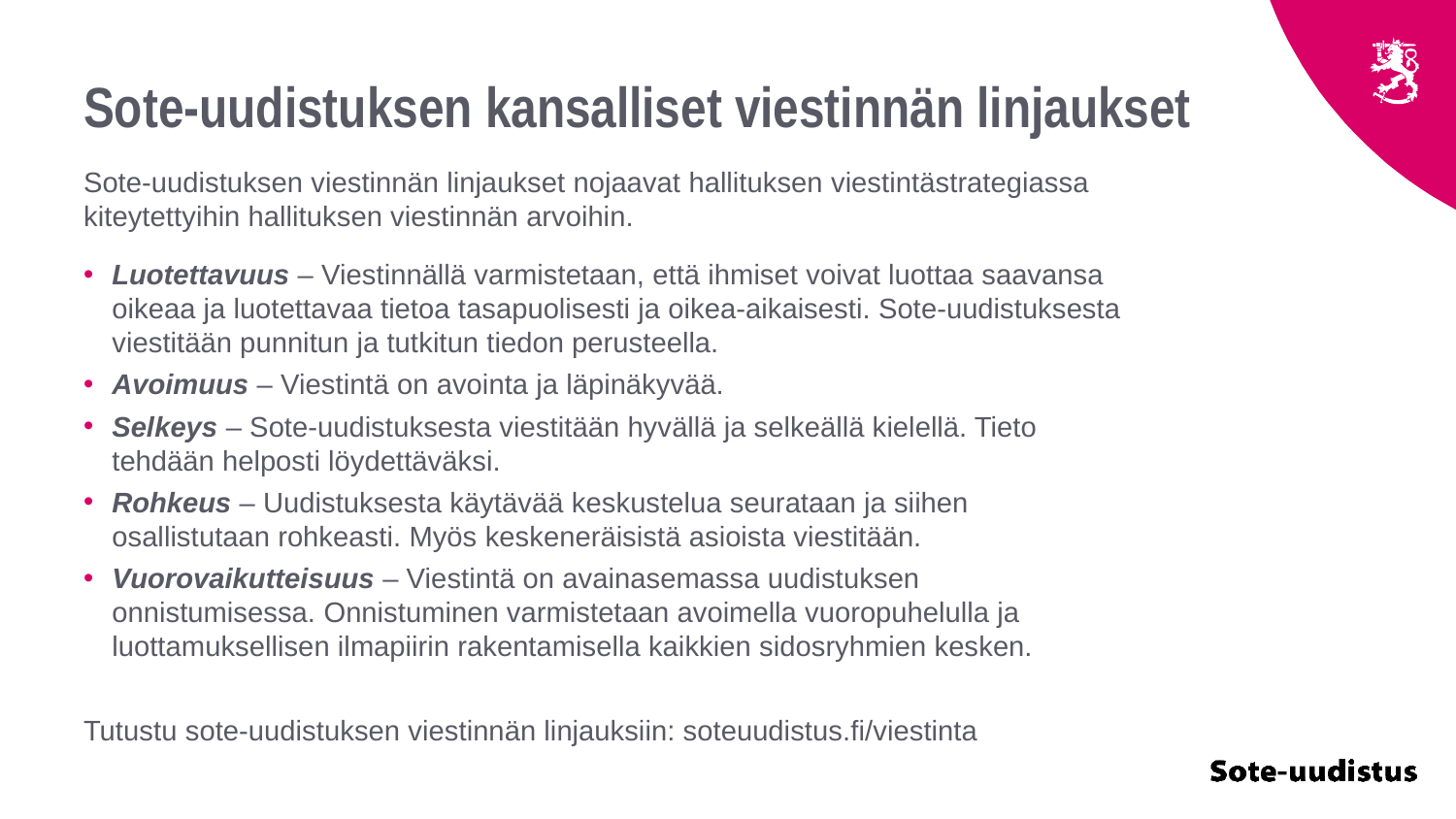

# Sote-uudistuksen kansalliset viestinnän linjaukset
Sote-uudistuksen viestinnän linjaukset nojaavat hallituksen viestintästrategiassa kiteytettyihin hallituksen viestinnän arvoihin.
Luotettavuus – Viestinnällä varmistetaan, että ihmiset voivat luottaa saavansa oikeaa ja luotettavaa tietoa tasapuolisesti ja oikea-aikaisesti. Sote-uudistuksesta viestitään punnitun ja tutkitun tiedon perusteella.
Avoimuus – Viestintä on avointa ja läpinäkyvää.
Selkeys – Sote-uudistuksesta viestitään hyvällä ja selkeällä kielellä. Tieto tehdään helposti löydettäväksi.
Rohkeus – Uudistuksesta käytävää keskustelua seurataan ja siihen osallistutaan rohkeasti. Myös keskeneräisistä asioista viestitään.
Vuorovaikutteisuus – Viestintä on avainasemassa uudistuksen onnistumisessa. Onnistuminen varmistetaan avoimella vuoropuhelulla ja luottamuksellisen ilmapiirin rakentamisella kaikkien sidosryhmien kesken.

Tutustu sote-uudistuksen viestinnän linjauksiin: soteuudistus.fi/viestinta